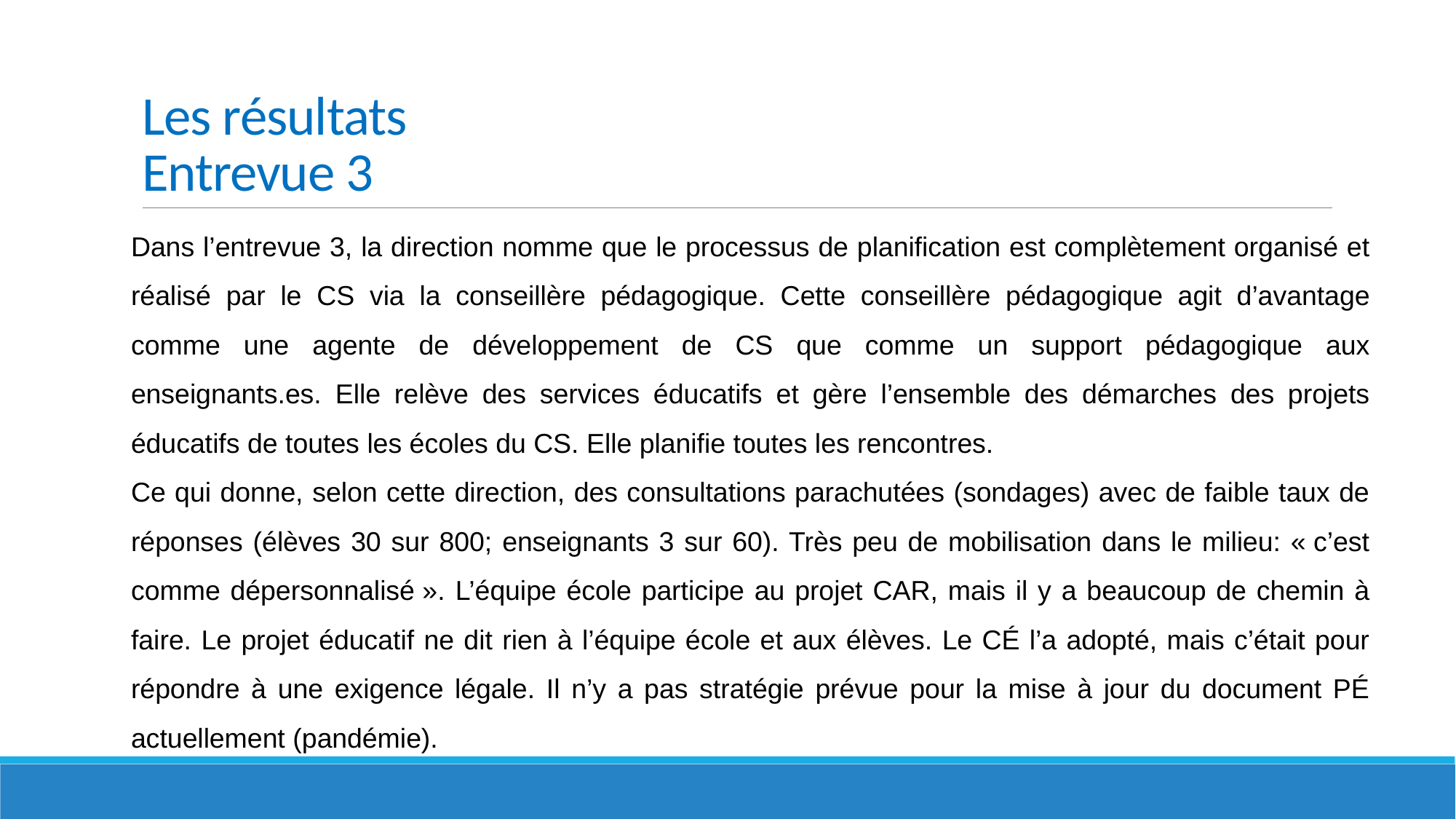

# Les résultats Entrevue 3
Dans l’entrevue 3, la direction nomme que le processus de planification est complètement organisé et réalisé par le CS via la conseillère pédagogique. Cette conseillère pédagogique agit d’avantage comme une agente de développement de CS que comme un support pédagogique aux enseignants.es. Elle relève des services éducatifs et gère l’ensemble des démarches des projets éducatifs de toutes les écoles du CS. Elle planifie toutes les rencontres.
Ce qui donne, selon cette direction, des consultations parachutées (sondages) avec de faible taux de réponses (élèves 30 sur 800; enseignants 3 sur 60). Très peu de mobilisation dans le milieu: « c’est comme dépersonnalisé ». L’équipe école participe au projet CAR, mais il y a beaucoup de chemin à faire. Le projet éducatif ne dit rien à l’équipe école et aux élèves. Le CÉ l’a adopté, mais c’était pour répondre à une exigence légale. Il n’y a pas stratégie prévue pour la mise à jour du document PÉ actuellement (pandémie).